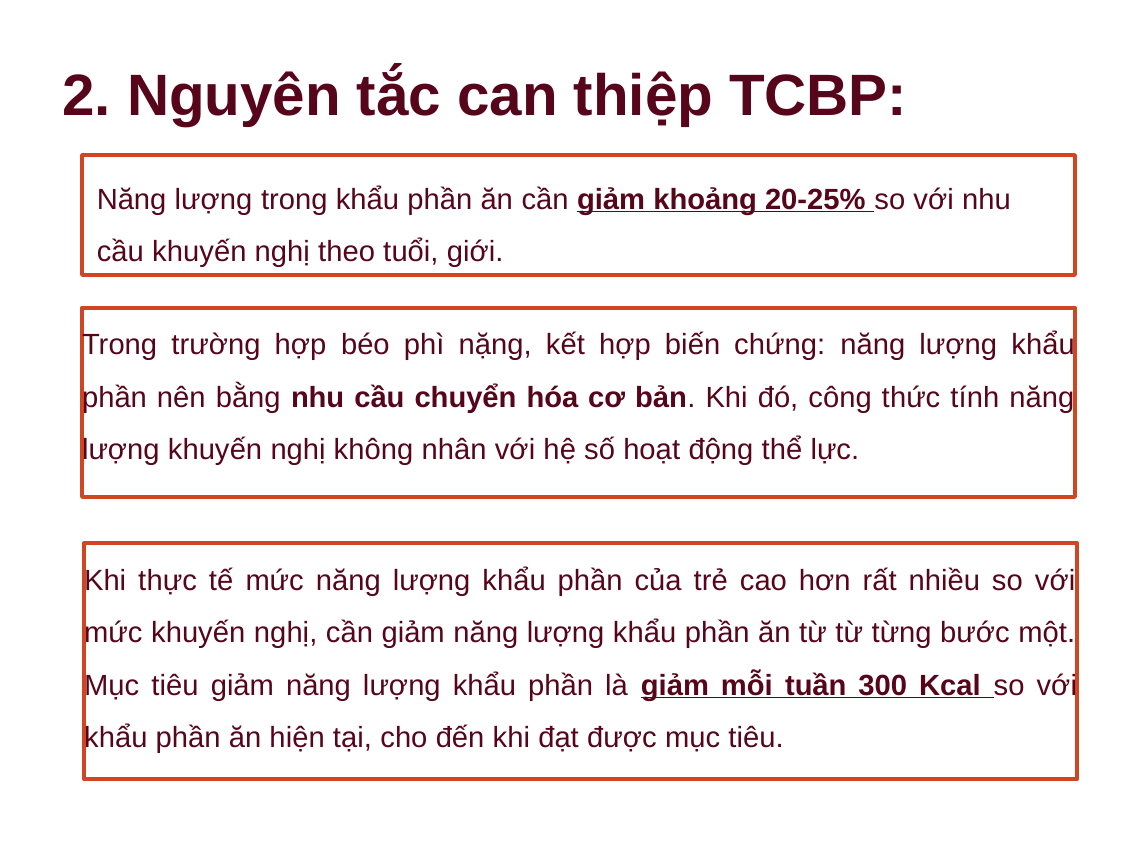

2. Nguyên tắc can thiệp TCBP:
Năng lượng trong khẩu phần ăn cần giảm khoảng 20-25% so với nhu cầu khuyến nghị theo tuổi, giới.
Trong trường hợp béo phì nặng, kết hợp biến chứng: năng lượng khẩu phần nên bằng nhu cầu chuyển hóa cơ bản. Khi đó, công thức tính năng lượng khuyến nghị không nhân với hệ số hoạt động thể lực.

Khi thực tế mức năng lượng khẩu phần của trẻ cao hơn rất nhiều so với mức khuyến nghị, cần giảm năng lượng khẩu phần ăn từ từ từng bước một. Mục tiêu giảm năng lượng khẩu phần là giảm mỗi tuần 300 Kcal so với khẩu phần ăn hiện tại, cho đến khi đạt được mục tiêu.

23